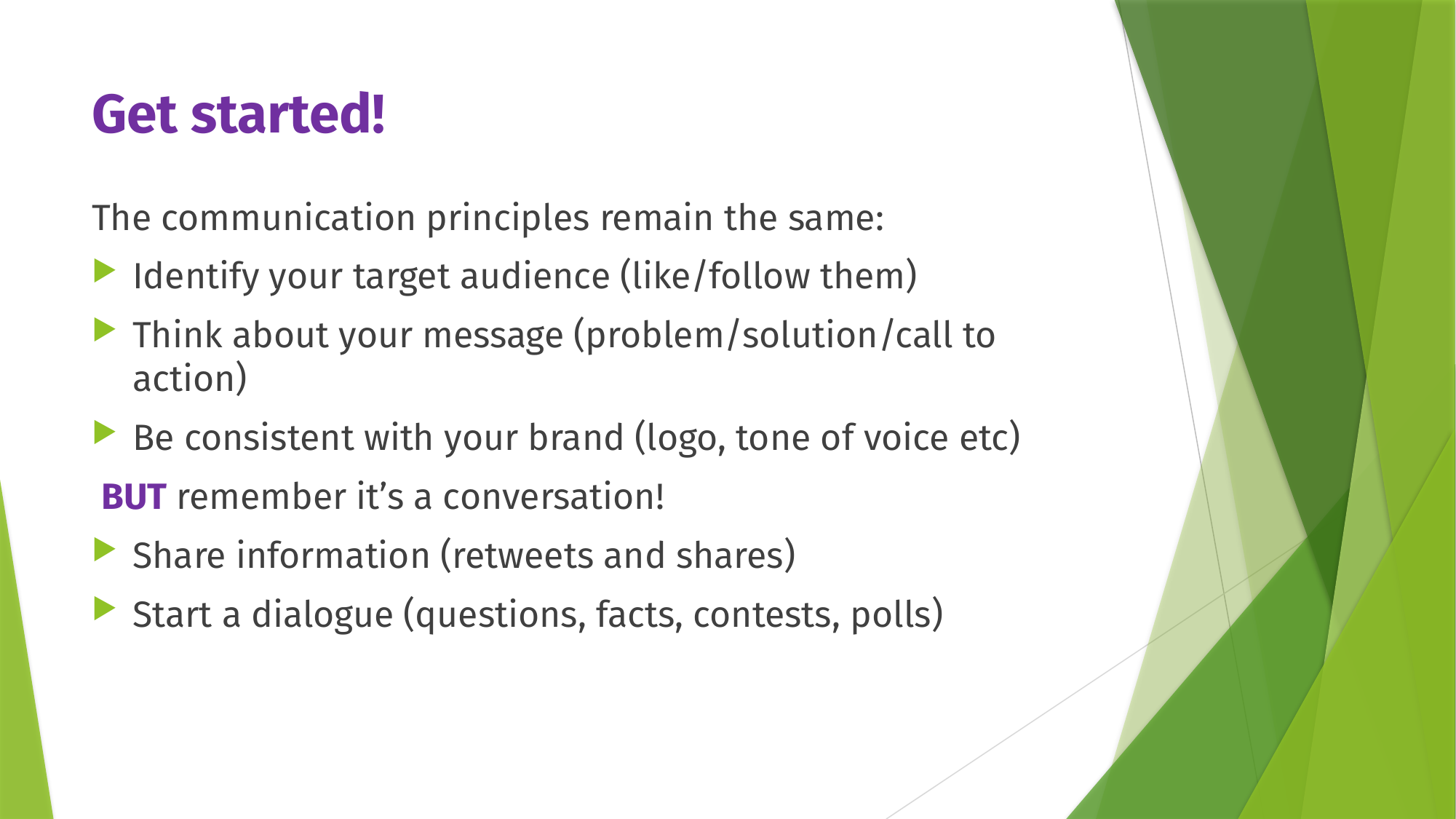

# Get started!
The communication principles remain the same:
Identify your target audience (like/follow them)
Think about your message (problem/solution/call to action)
Be consistent with your brand (logo, tone of voice etc)
 BUT remember it’s a conversation!
Share information (retweets and shares)
Start a dialogue (questions, facts, contests, polls)